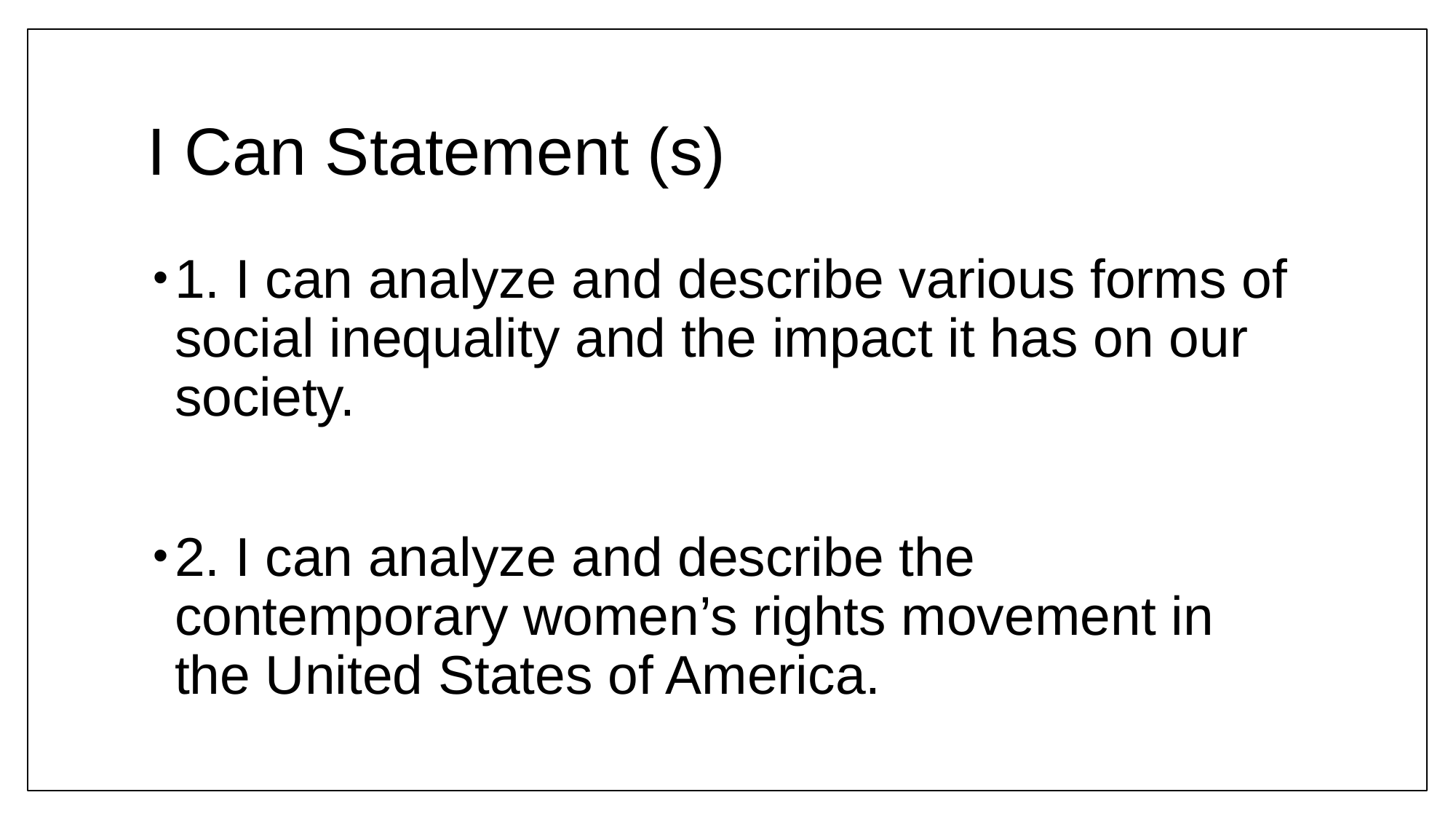

# I Can Statement (s)
1. I can analyze and describe various forms of social inequality and the impact it has on our society.

2. I can analyze and describe the contemporary women’s rights movement in the United States of America.